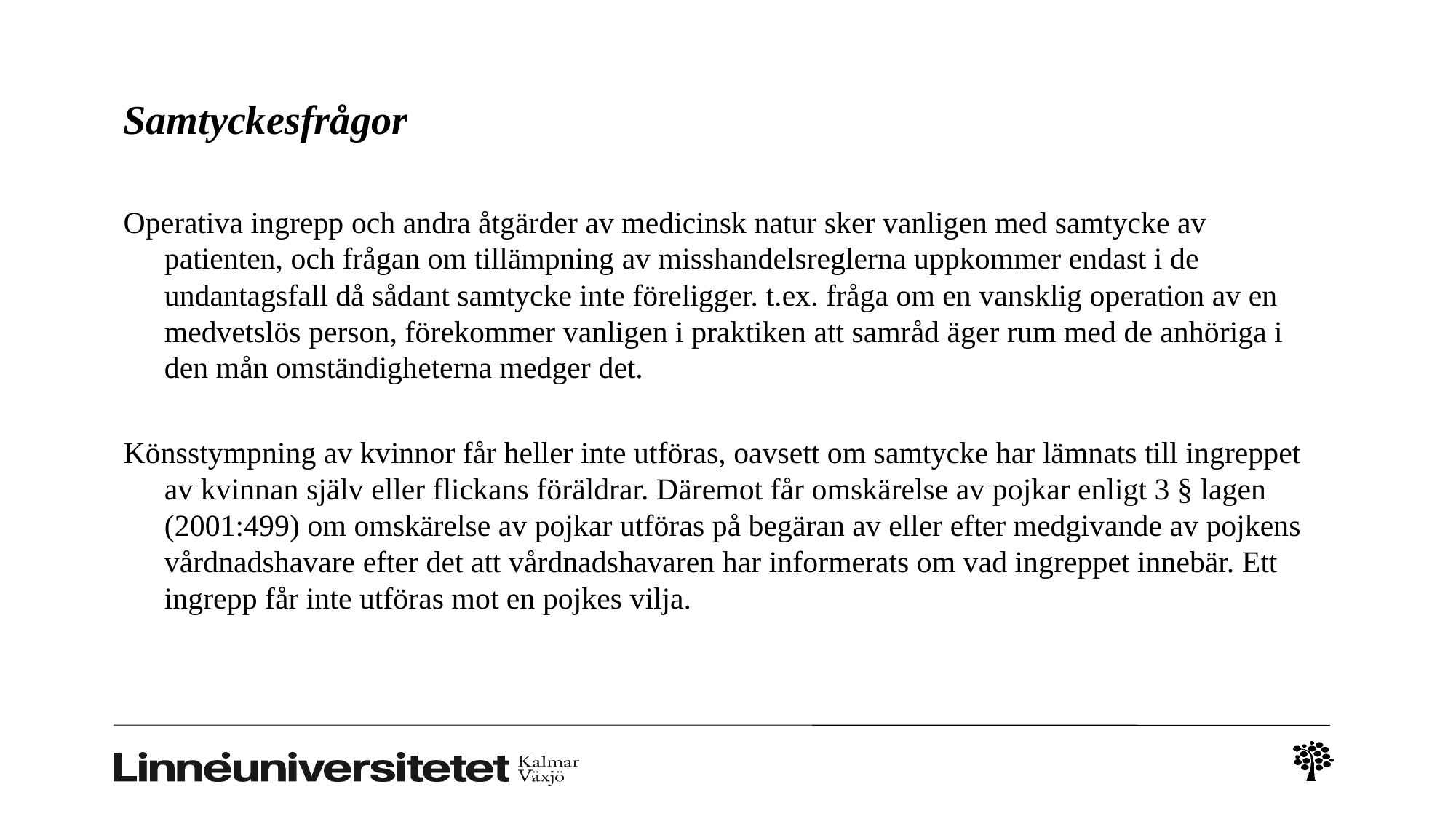

# Samtyckesfrågor
Operativa ingrepp och andra åtgärder av medicinsk natur sker vanligen med samtycke av patienten, och frågan om tillämpning av misshandelsreglerna uppkommer endast i de undantagsfall då sådant samtycke inte föreligger. t.ex. fråga om en vansklig operation av en medvetslös person, förekommer vanligen i praktiken att samråd äger rum med de anhöriga i den mån omständigheterna medger det.

Könsstympning av kvinnor får heller inte utföras, oavsett om samtycke har lämnats till ingreppet av kvinnan själv eller flickans föräldrar. Däremot får omskärelse av pojkar enligt 3 § lagen (2001:499) om omskärelse av pojkar utföras på begäran av eller efter medgivande av pojkens vårdnadshavare efter det att vårdnadshavaren har informerats om vad ingreppet innebär. Ett ingrepp får inte utföras mot en pojkes vilja.